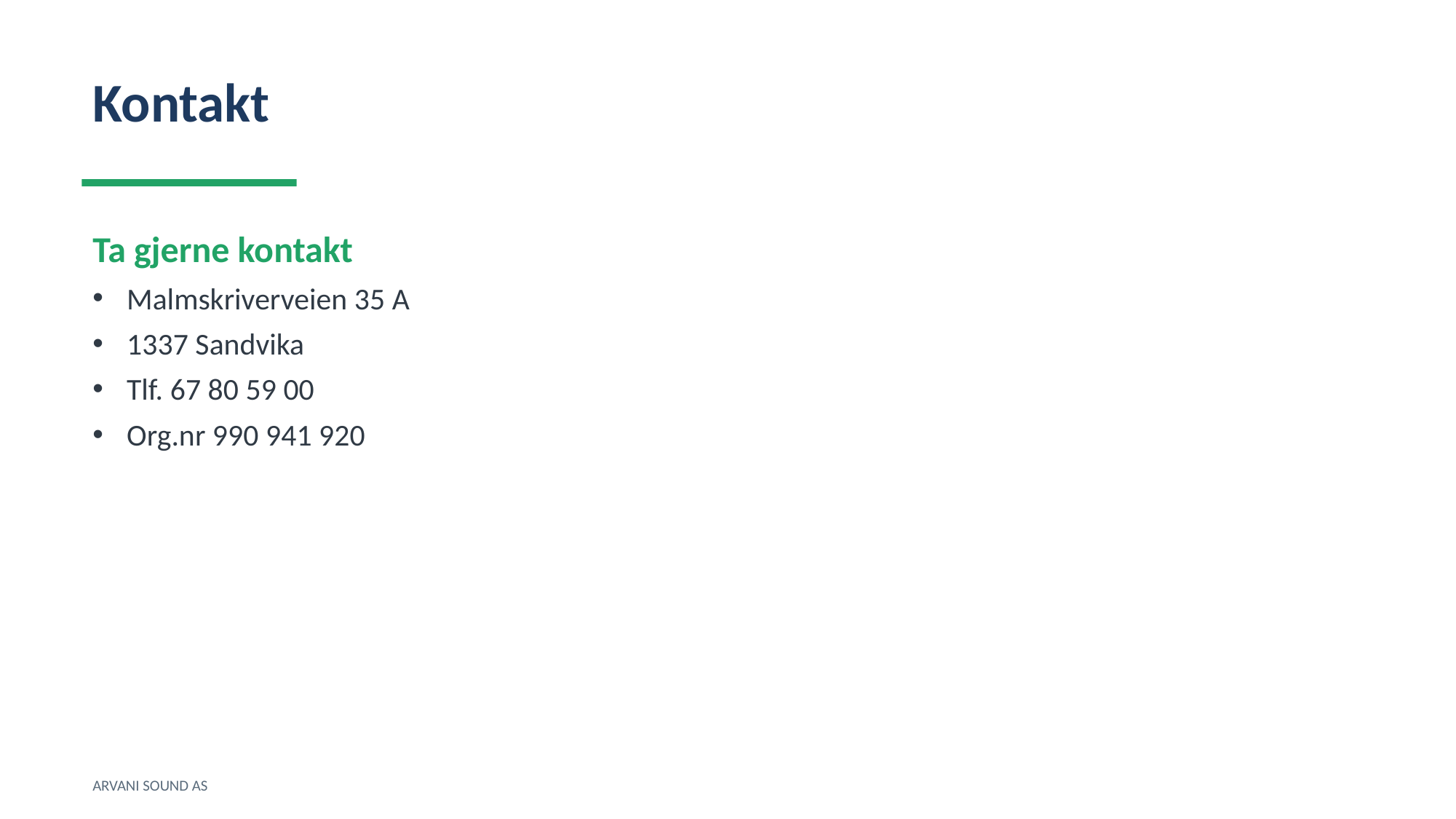

Kontakt

Ta gjerne kontakt
Malmskriverveien 35 A
1337 Sandvika
Tlf. 67 80 59 00
Org.nr 990 941 920
ARVANI SOUND AS